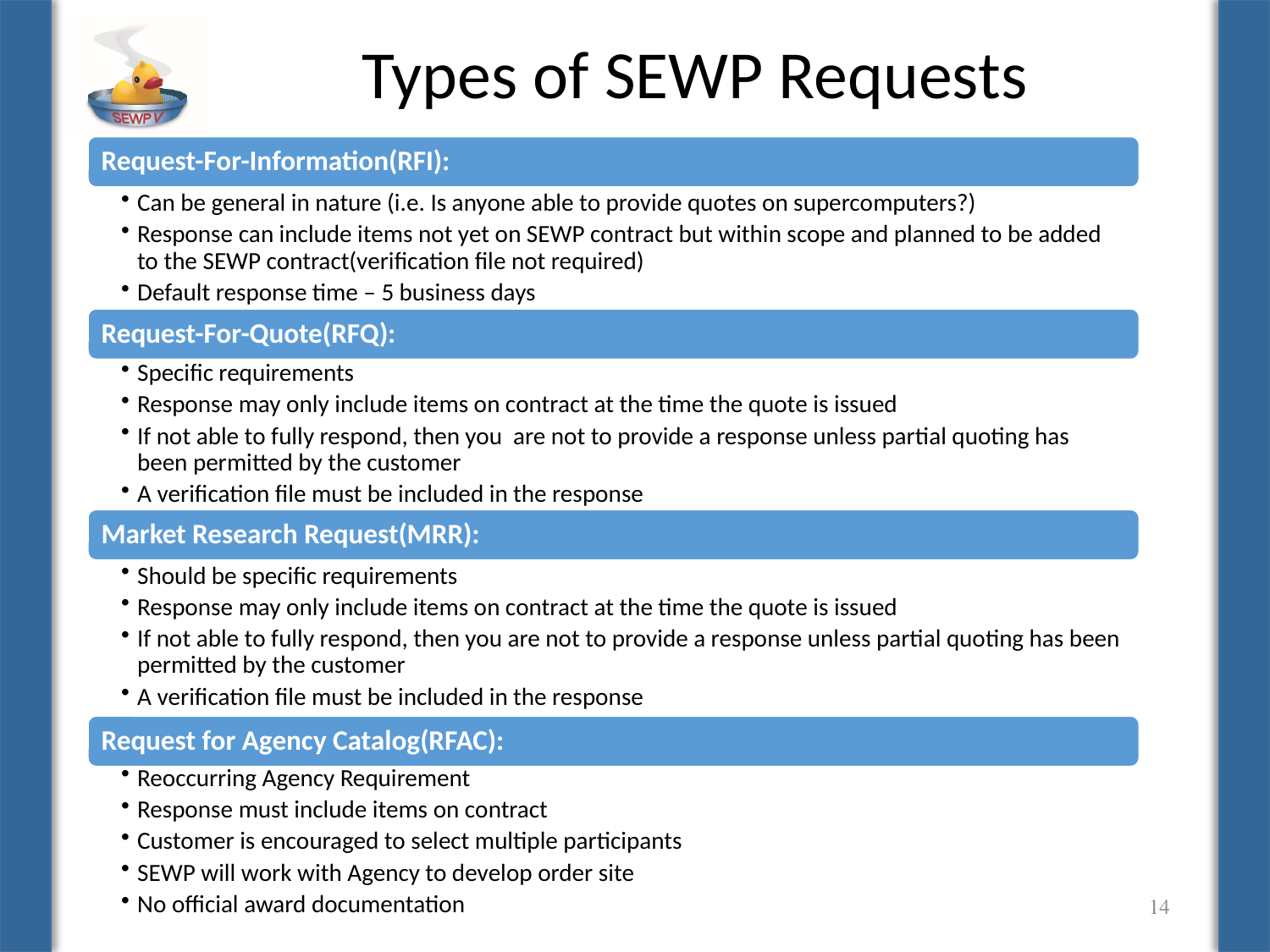

# Types of SEWP Requests
Request-For-Information(RFI):
Can be general in nature (i.e. Is anyone able to provide quotes on supercomputers?)
Response can include items not yet on SEWP contract but within scope and planned to be added to the SEWP contract(verification file not required)
Default response time – 5 business days
Request-For-Quote(RFQ):
Specific requirements
Response may only include items on contract at the time the quote is issued
If not able to fully respond, then you  are not to provide a response unless partial quoting has been permitted by the customer
A verification file must be included in the response
Market Research Request(MRR):
Should be specific requirements
Response may only include items on contract at the time the quote is issued
If not able to fully respond, then you are not to provide a response unless partial quoting has been permitted by the customer
A verification file must be included in the response
Request for Agency Catalog(RFAC):
Reoccurring Agency Requirement
Response must include items on contract
Customer is encouraged to select multiple participants
SEWP will work with Agency to develop order site
No official award documentation
14